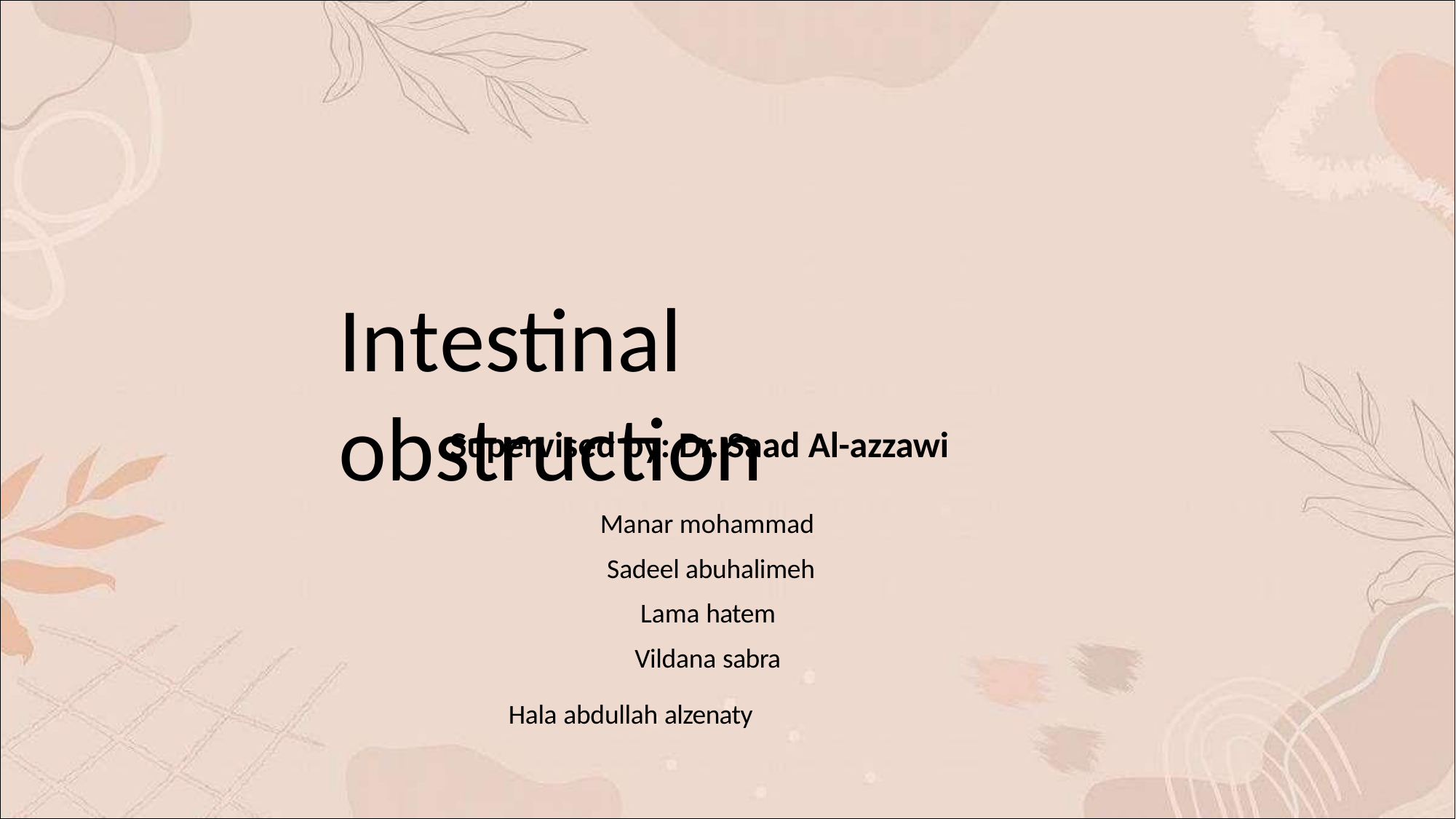

# Intestinal obstruction
Supervised by: Dr. Saad Al-azzawi
Manar mohammad  Sadeel abuhalimeh  Lama hatem  Vildana sabra
Hala abdullah alzenaty